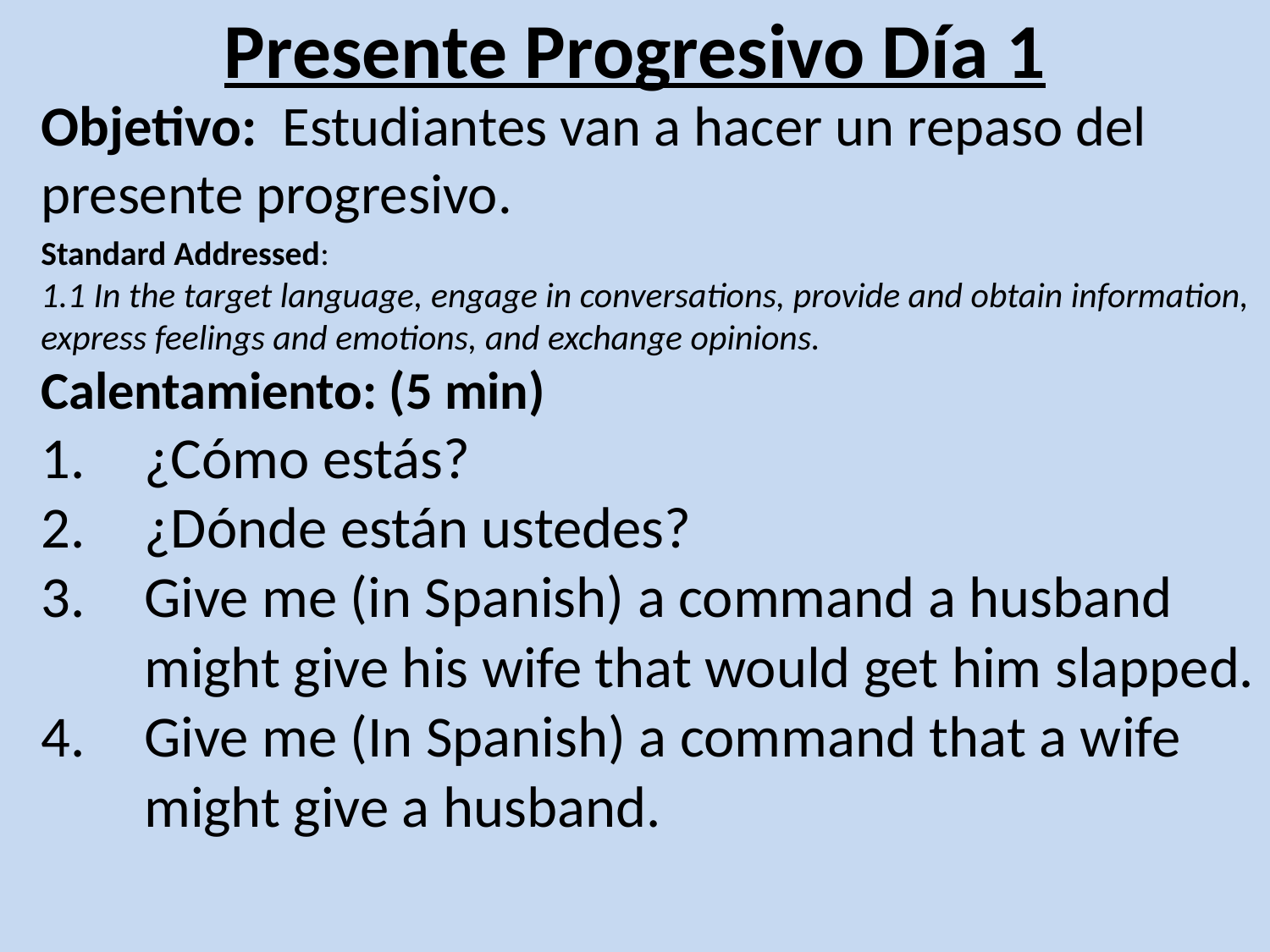

# Presente Progresivo Día 1
Objetivo:  Estudiantes van a hacer un repaso del presente progresivo.
Standard Addressed:
1.1 In the target language, engage in conversations, provide and obtain information, express feelings and emotions, and exchange opinions.
Calentamiento: (5 min)
¿Cómo estás?
¿Dónde están ustedes?
Give me (in Spanish) a command a husband might give his wife that would get him slapped.
Give me (In Spanish) a command that a wife might give a husband.